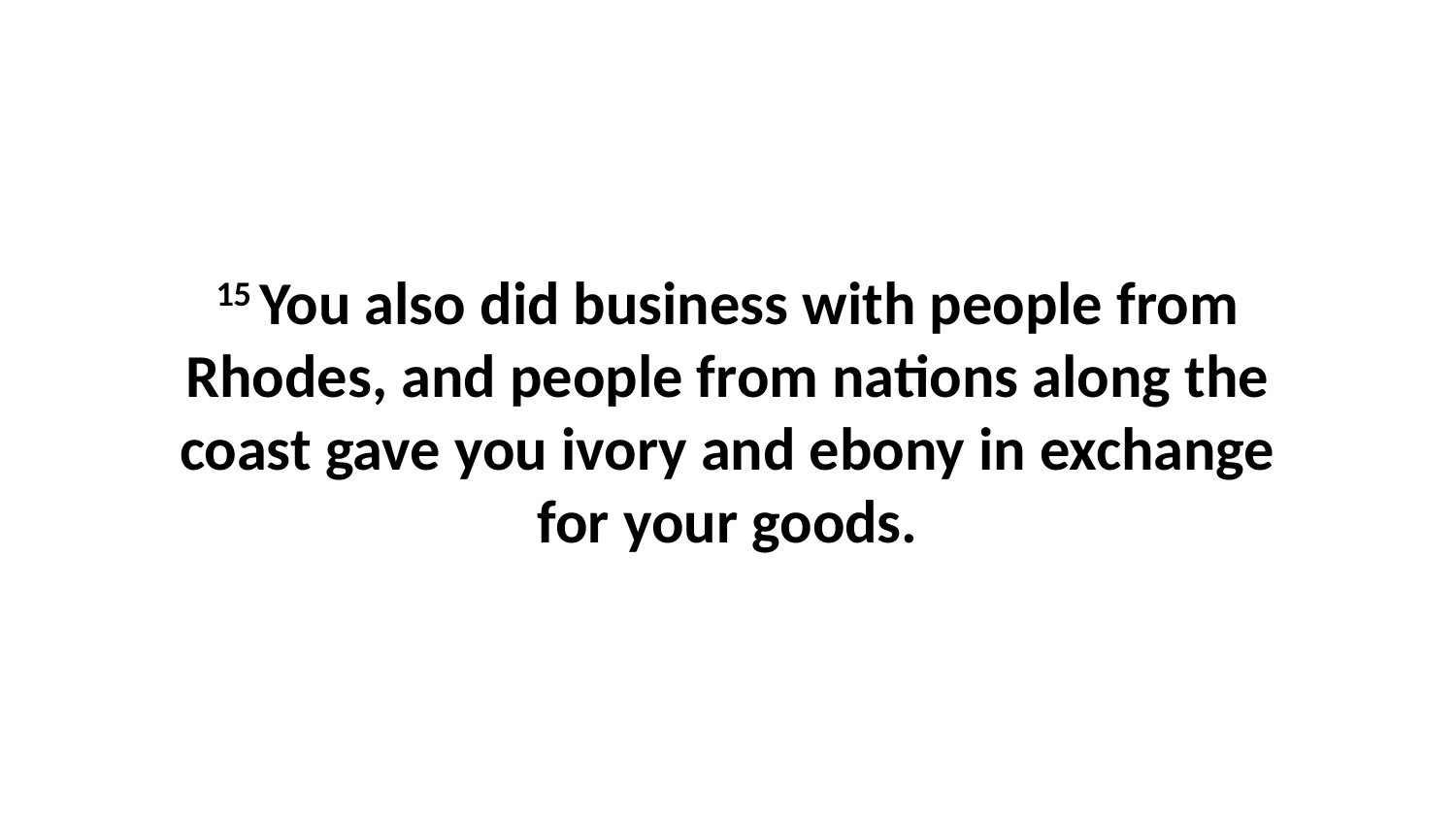

15 You also did business with people from Rhodes, and people from nations along the coast gave you ivory and ebony in exchange for your goods.